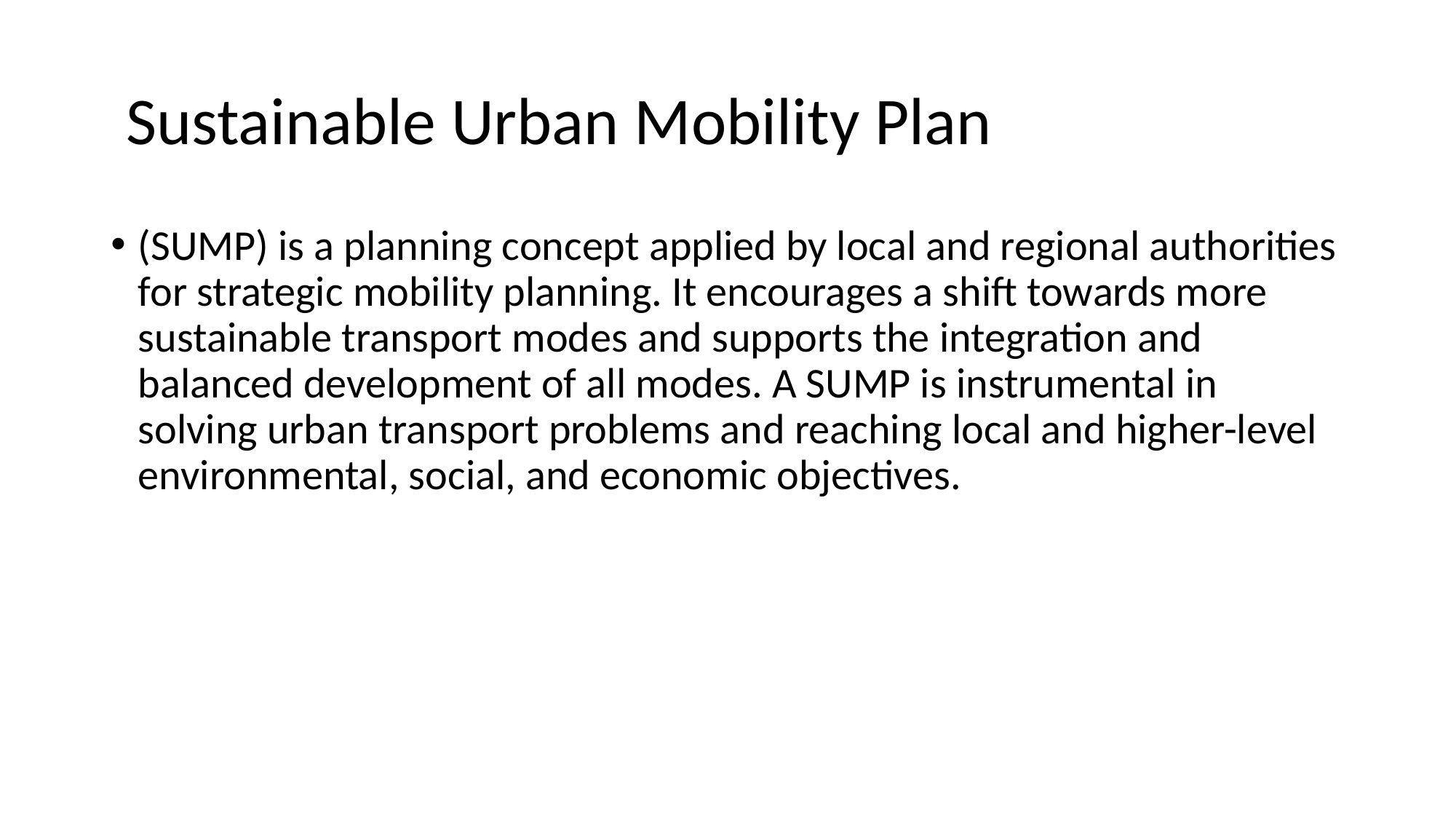

# Sustainable Urban Mobility Plan
(SUMP) is a planning concept applied by local and regional authorities for strategic mobility planning. It encourages a shift towards more sustainable transport modes and supports the integration and balanced development of all modes. A SUMP is instrumental in solving urban transport problems and reaching local and higher-level environmental, social, and economic objectives.